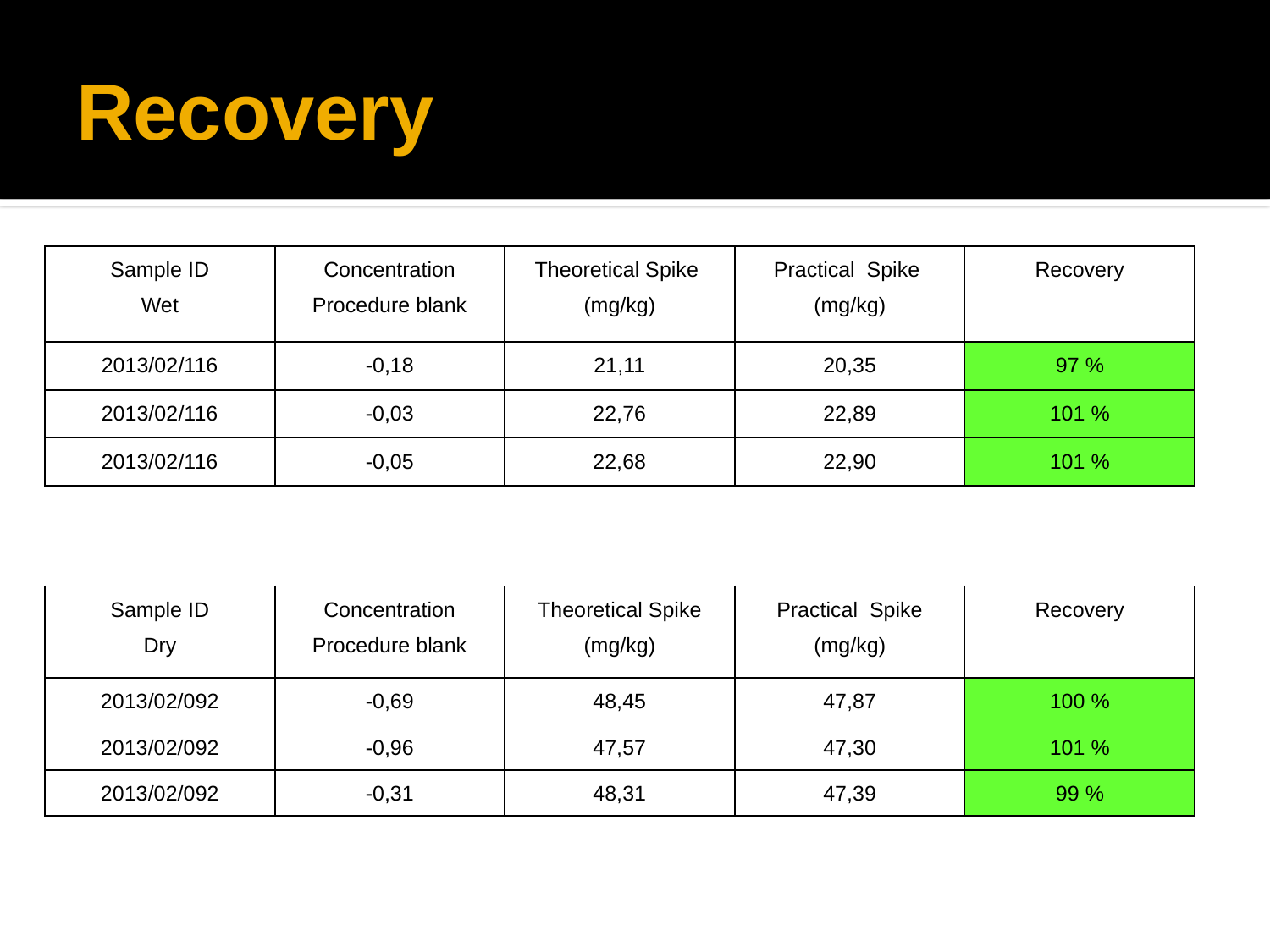

# Recovery
| Sample ID Wet | Concentration Procedure blank | Theoretical Spike (mg/kg) | Practical Spike (mg/kg) | Recovery |
| --- | --- | --- | --- | --- |
| 2013/02/116 | -0,18 | 21,11 | 20,35 | 97 % |
| 2013/02/116 | -0,03 | 22,76 | 22,89 | 101 % |
| 2013/02/116 | -0,05 | 22,68 | 22,90 | 101 % |
| Sample ID Dry | Concentration Procedure blank | Theoretical Spike (mg/kg) | Practical Spike (mg/kg) | Recovery |
| --- | --- | --- | --- | --- |
| 2013/02/092 | -0,69 | 48,45 | 47,87 | 100 % |
| 2013/02/092 | -0,96 | 47,57 | 47,30 | 101 % |
| 2013/02/092 | -0,31 | 48,31 | 47,39 | 99 % |